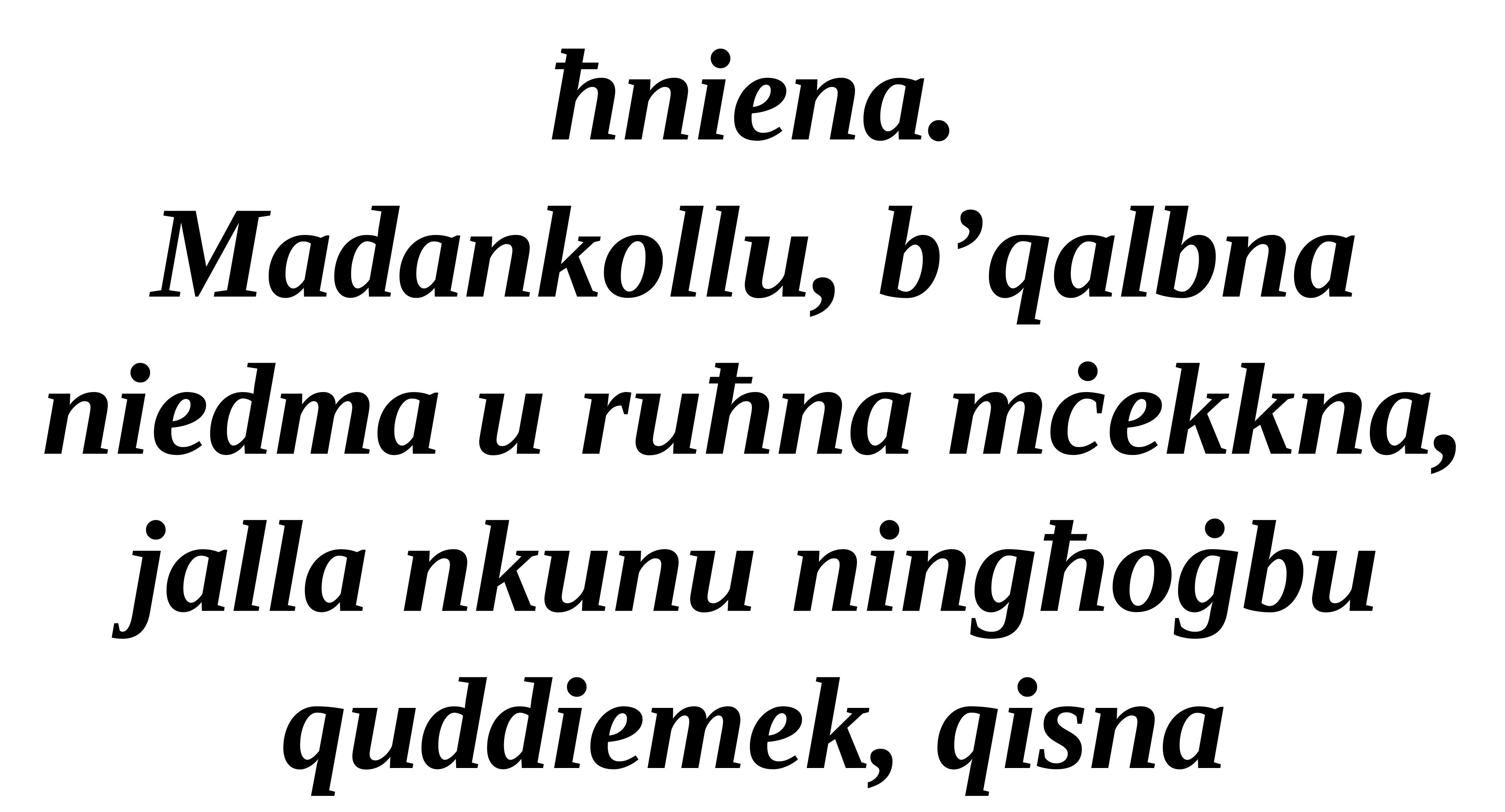

ħniena.
Madankollu, b’qalbna niedma u ruħna mċekkna,
jalla nkunu ningħoġbu quddiemek, qisna